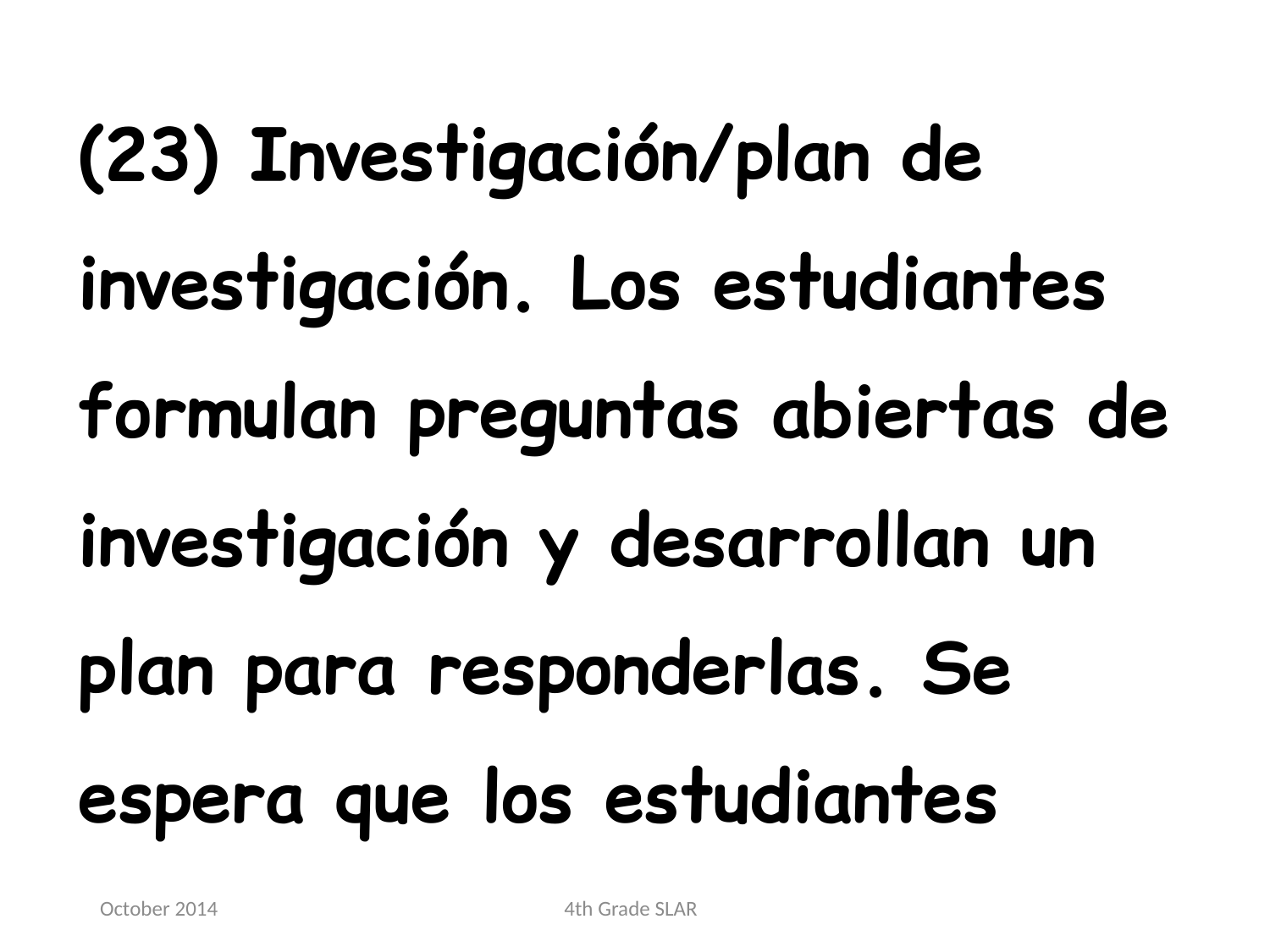

(23) Investigación/plan de investigación. Los estudiantes formulan preguntas abiertas de investigación y desarrollan un plan para responderlas. Se espera que los estudiantes
October 2014
4th Grade SLAR